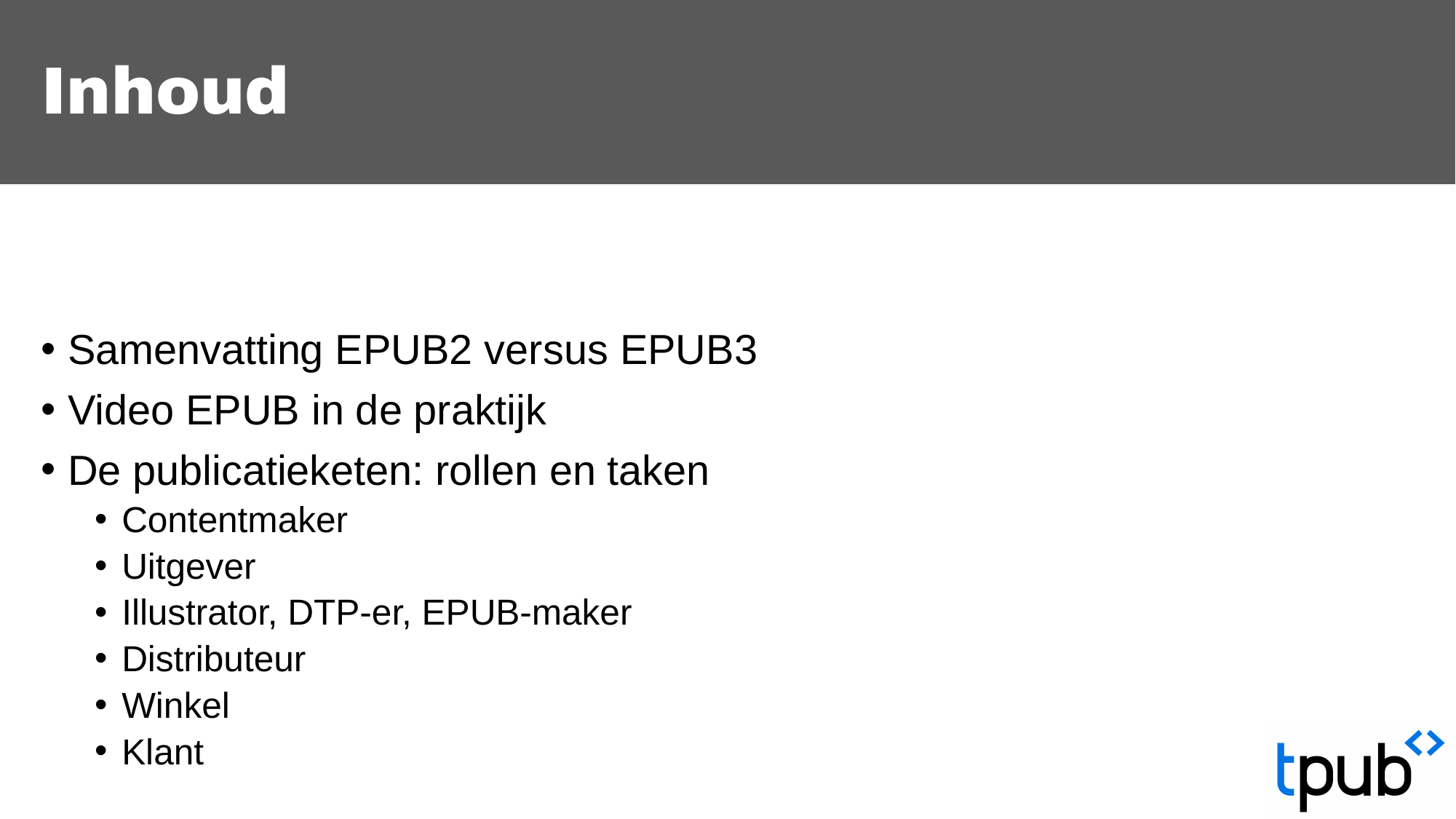

# Inhoud

Samenvatting EPUB2 versus EPUB3
Video EPUB in de praktijk
De publicatieketen: rollen en taken
Contentmaker
Uitgever
Illustrator, DTP-er, EPUB-maker
Distributeur
Winkel
Klant